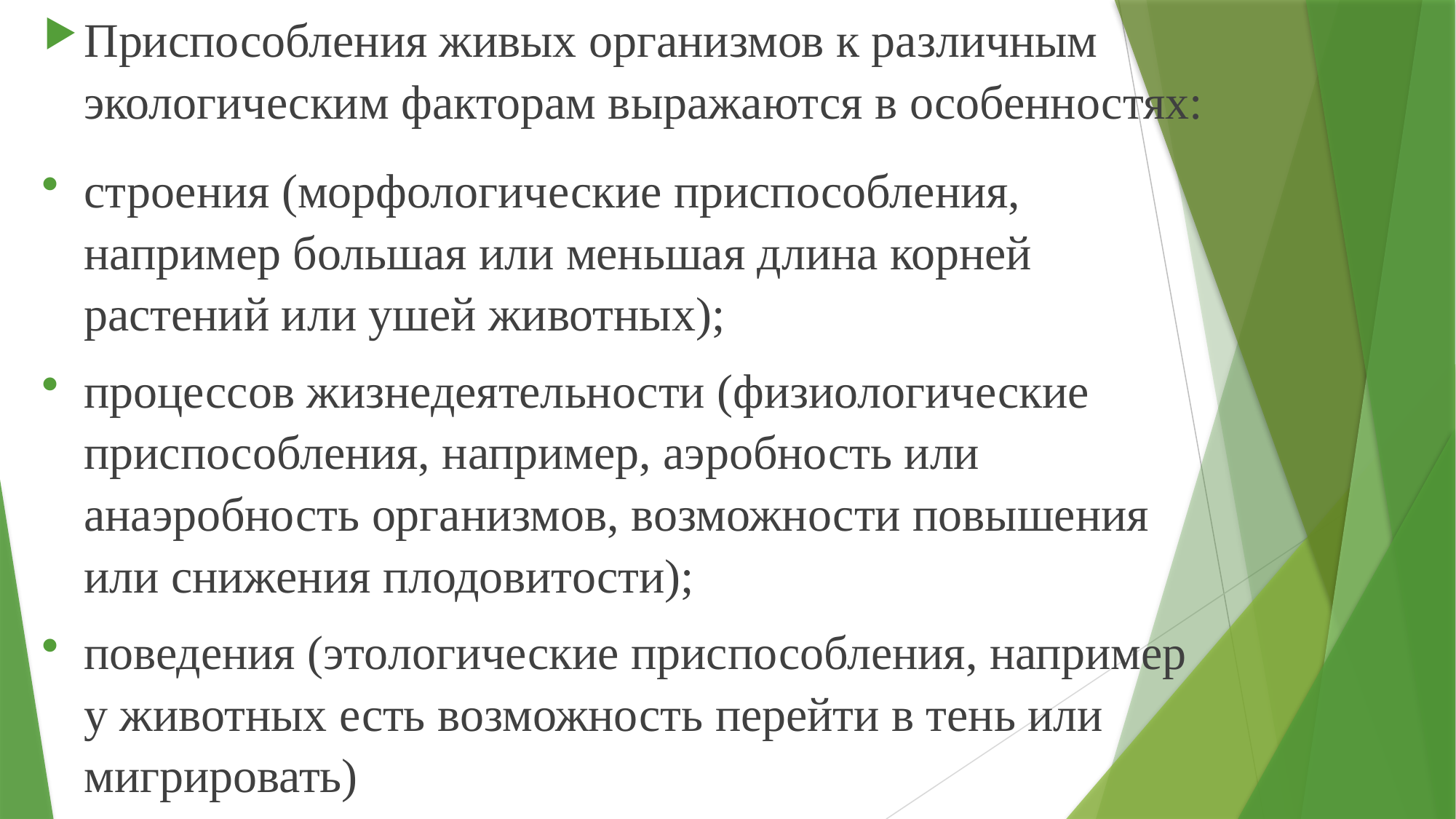

Приспособления живых организмов к различным экологическим факторам выражаются в особенностях:
строения (морфологические приспособления, например большая или меньшая длина корней растений или ушей животных);
процессов жизнедеятельности (физиологические приспособления, например, аэробность или анаэробность организмов, возможности повышения или снижения плодовитости);
поведения (этологические приспособления, например у животных есть возможность перейти в тень или мигрировать)